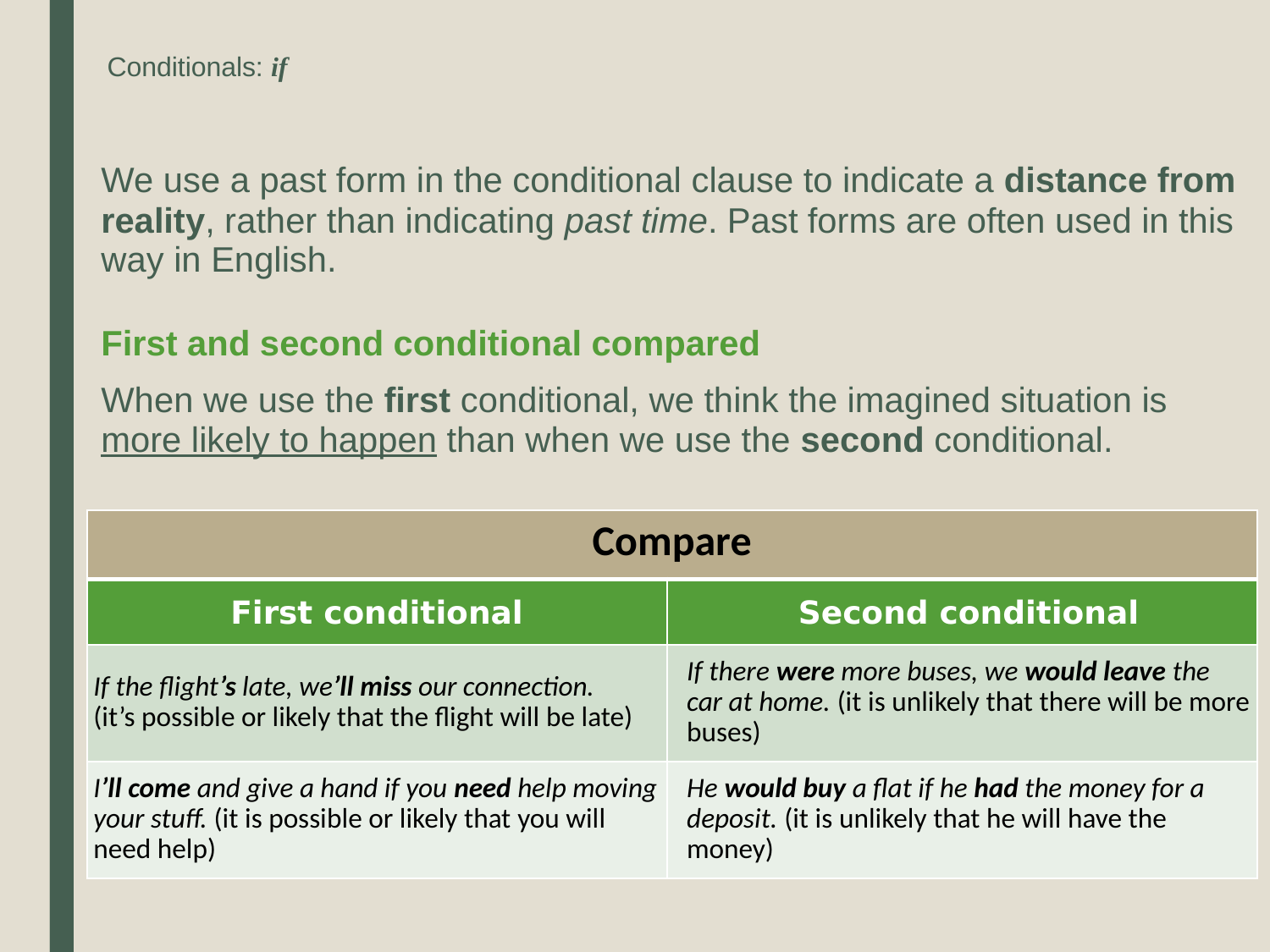

# Conditionals: if
We use a past form in the conditional clause to indicate a distance from reality, rather than indicating past time. Past forms are often used in this way in English.

First and second conditional compared
When we use the first conditional, we think the imagined situation is more likely to happen than when we use the second conditional.

| Compare |  |
| --- | --- |
| First conditional | Second conditional |
| If the flight’s late, we’ll miss our connection. (it’s possible or likely that the flight will be late) | If there were more buses, we would leave the car at home. (it is unlikely that there will be more buses) |
| I’ll come and give a hand if you need help moving your stuff. (it is possible or likely that you will need help) | He would buy a flat if he had the money for a deposit. (it is unlikely that he will have the money) |